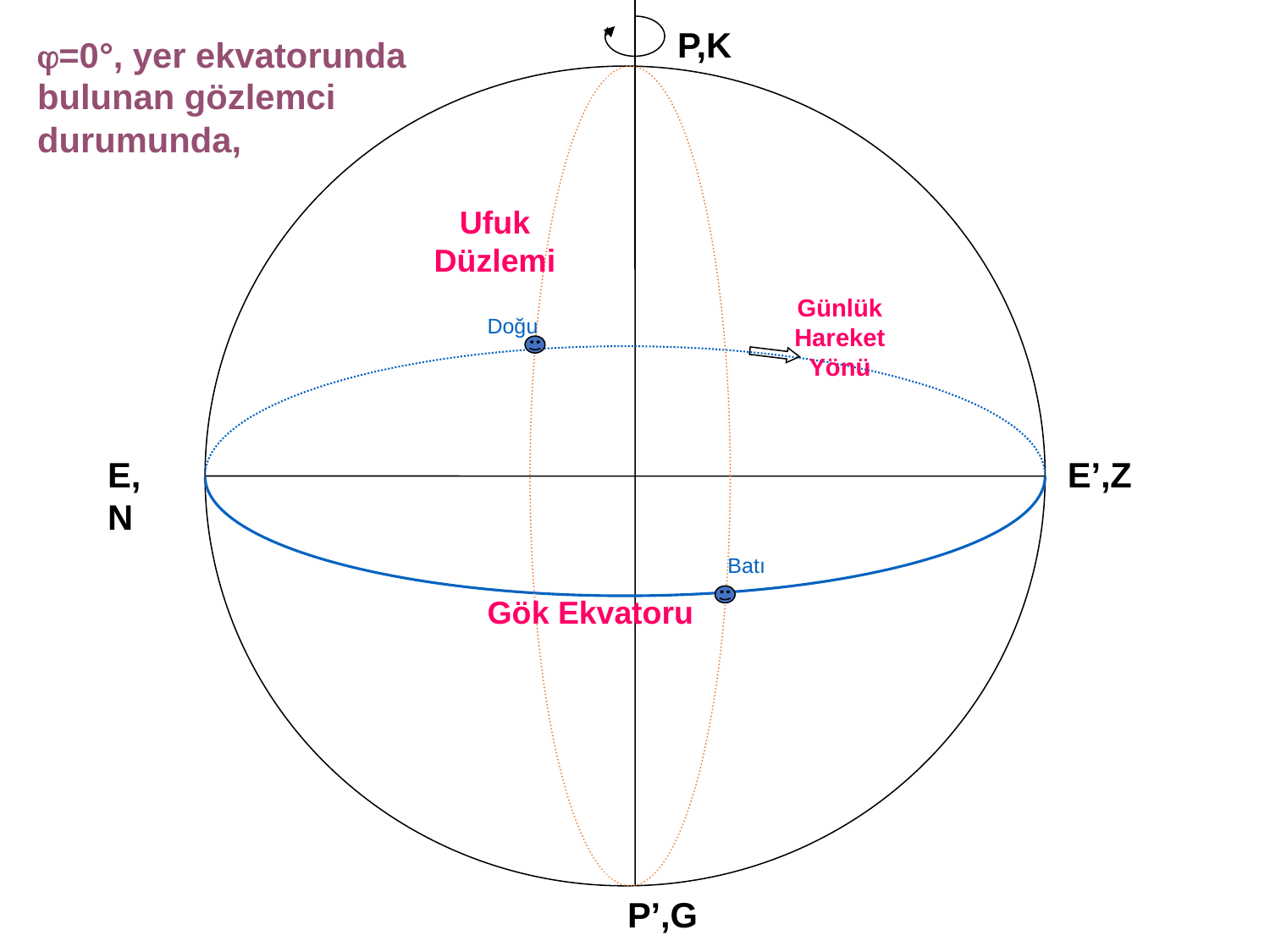

P,K
ϕ=0°, yer ekvatorunda bulunan gözlemci durumunda,

Ufuk Düzlemi
Günlük Hareket Yönü
Doğu

E,N
E’,Z

Batı
Gök Ekvatoru

P’,G